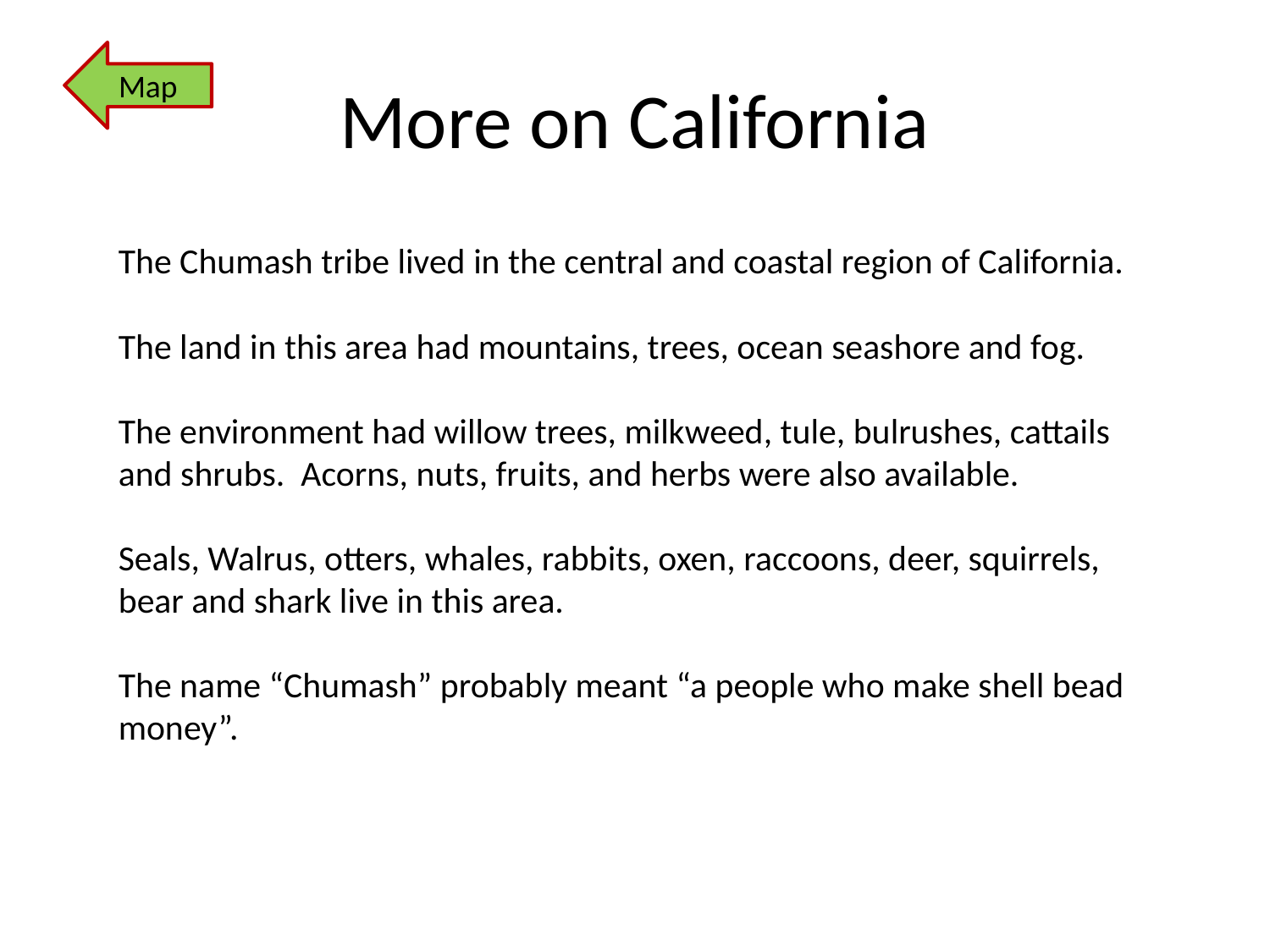

# More on California

Map
The Chumash tribe lived in the central and coastal region of California.

The land in this area had mountains, trees, ocean seashore and fog.

The environment had willow trees, milkweed, tule, bulrushes, cattails and shrubs.  Acorns, nuts, fruits, and herbs were also available.

Seals, Walrus, otters, whales, rabbits, oxen, raccoons, deer, squirrels, bear and shark live in this area.

The name “Chumash” probably meant “a people who make shell bead money”.